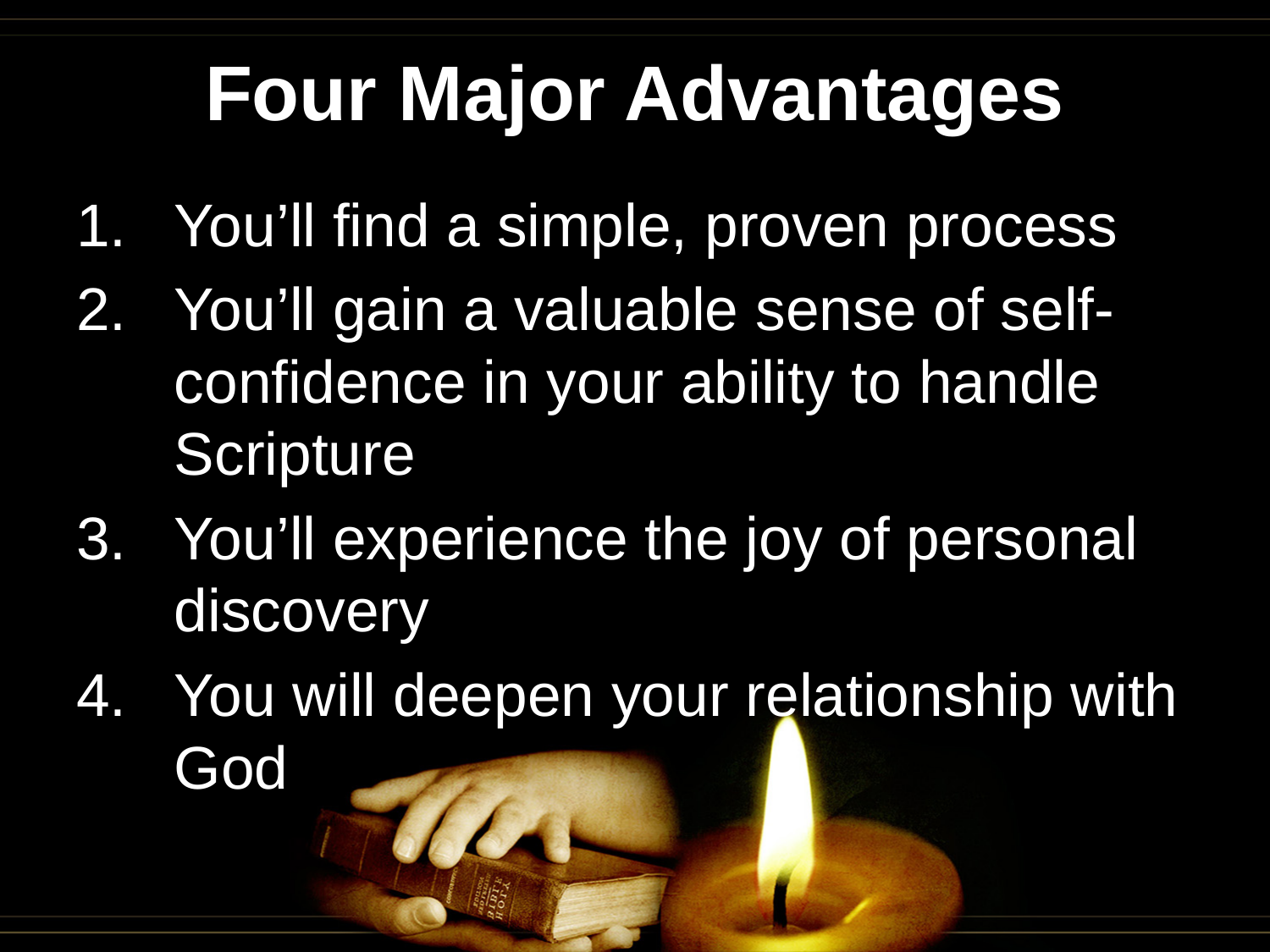

# Four Major Advantages
You’ll find a simple, proven process
You’ll gain a valuable sense of self-confidence in your ability to handle Scripture
You’ll experience the joy of personal discovery
You will deepen your relationship with God